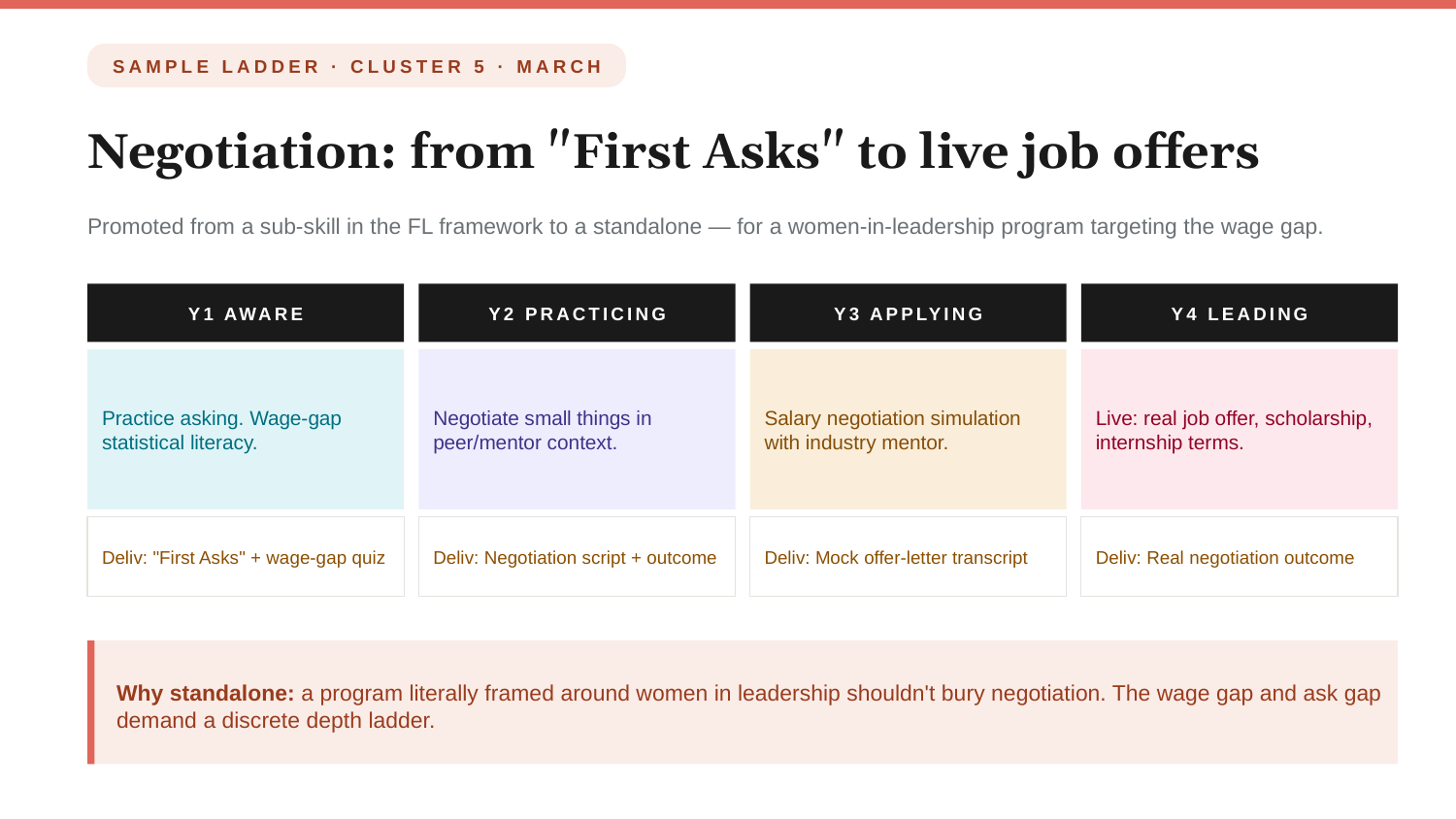

SAMPLE LADDER · CLUSTER 5 · MARCH
Negotiation: from "First Asks" to live job offers
Promoted from a sub-skill in the FL framework to a standalone — for a women-in-leadership program targeting the wage gap.

Y1 AWARE

Y2 PRACTICING

Y3 APPLYING

Y4 LEADING

Practice asking. Wage-gap statistical literacy.
Negotiate small things in peer/mentor context.
Salary negotiation simulation with industry mentor.
Live: real job offer, scholarship, internship terms.

Deliv: "First Asks" + wage-gap quiz
Deliv: Negotiation script + outcome
Deliv: Mock offer-letter transcript
Deliv: Real negotiation outcome

Why standalone: a program literally framed around women in leadership shouldn't bury negotiation. The wage gap and ask gap demand a discrete depth ladder.